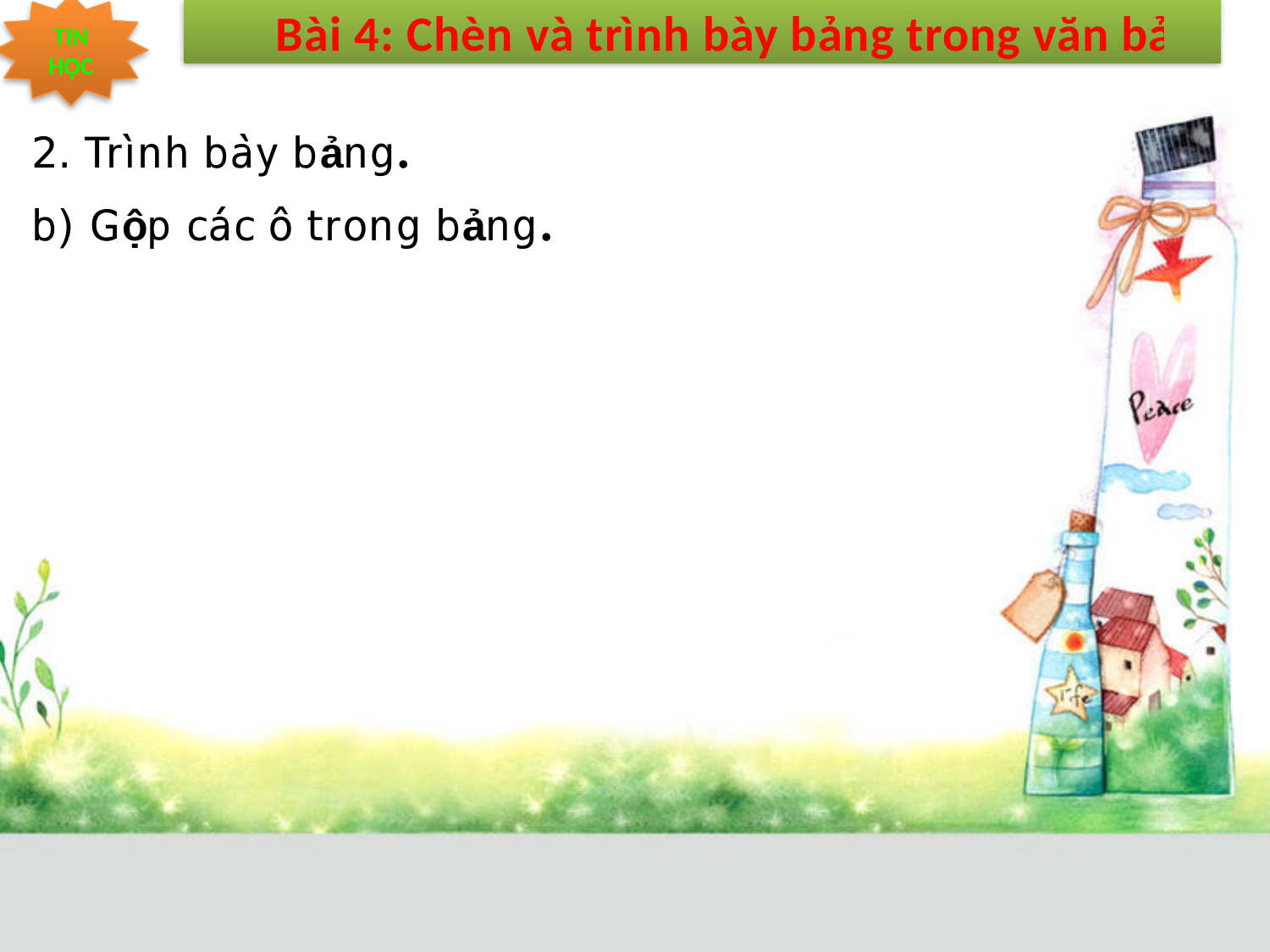

Bài 4: Chèn và trình bày bảng trong văn bản
TIN HỌC
2. Trình bày bảng.
b) Gộp các ô trong bảng.